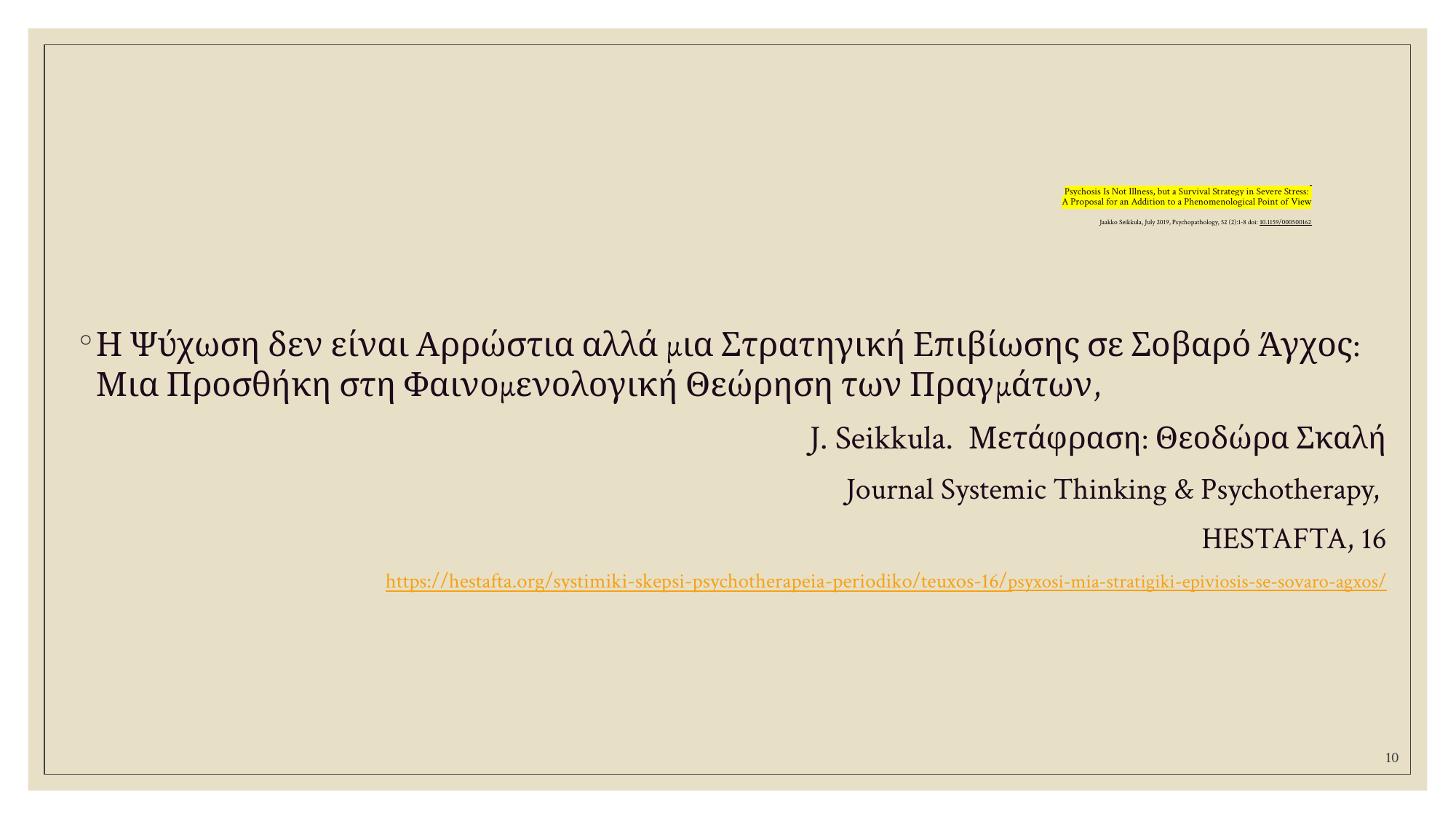

# Psychosis Is Not Illness, but a Survival Strategy in Severe Stress: A Proposal for an Addition to a Phenomenological Point of View Jaakko Seikkula, July 2019, Psychopathology, 52 (2):1-8 doi: 10.1159/000500162
Η Ψύχωση δεν είναι Αρρώστια αλλά μια Στρατηγική Επιβίωσης σε Σοβαρό Άγχος: Μια Προσθήκη στη Φαινομενολογική Θεώρηση των Πραγμάτων,
     J. Seikkula.  Μετάφραση: Θεοδώρα Σκαλή
Journal Systemic Thinking & Psychotherapy,
     HESTAFTA, 16
https://hestafta.org/systimiki-skepsi-psychotherapeia-periodiko/teuxos-16/psyxosi-mia-stratigiki-epiviosis-se-sovaro-agxos/

10